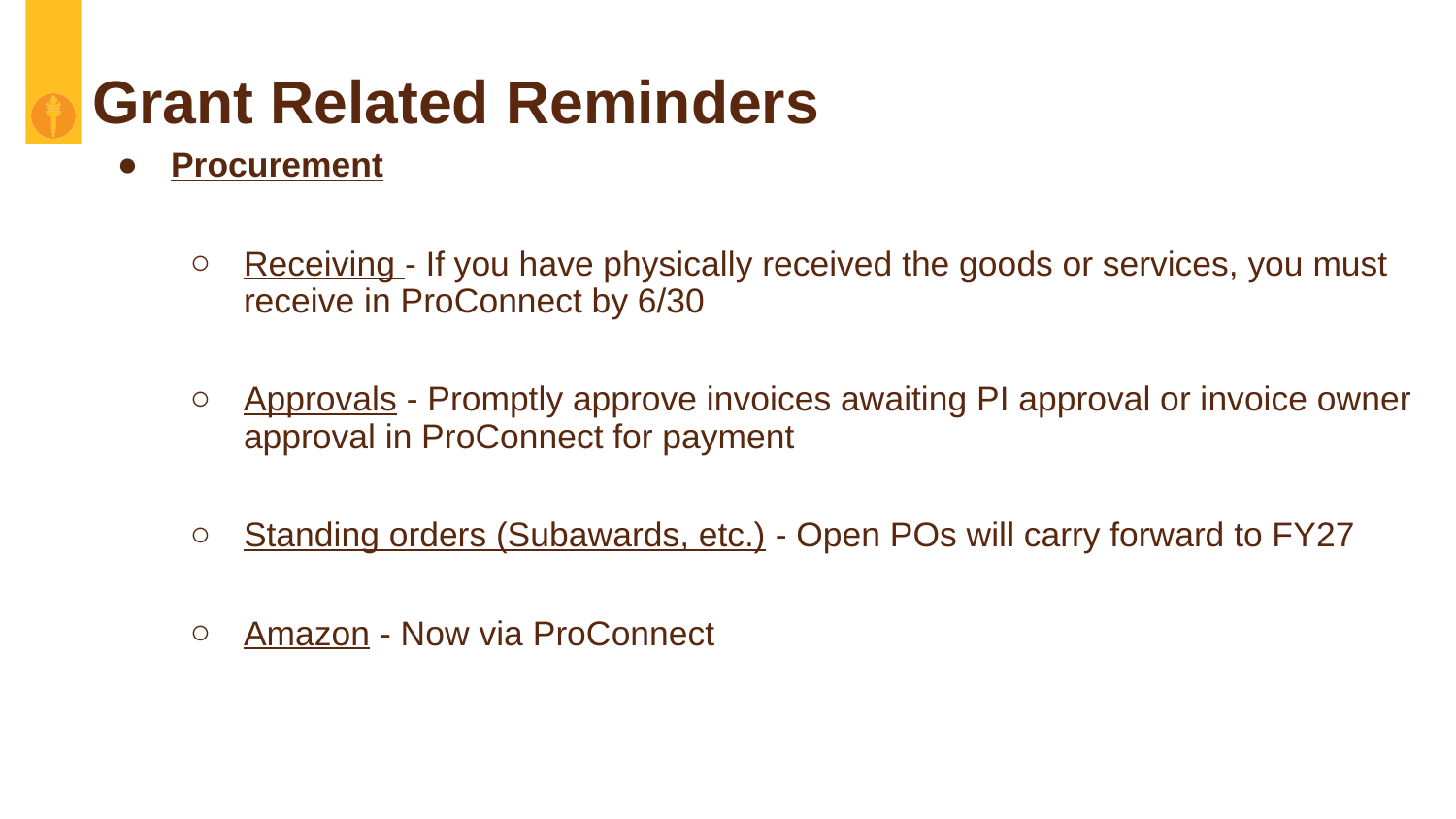

# Grant Related Reminders
Procurement

Receiving - If you have physically received the goods or services, you must receive in ProConnect by 6/30

Approvals - Promptly approve invoices awaiting PI approval or invoice owner approval in ProConnect for payment

Standing orders (Subawards, etc.) - Open POs will carry forward to FY27

Amazon - Now via ProConnect